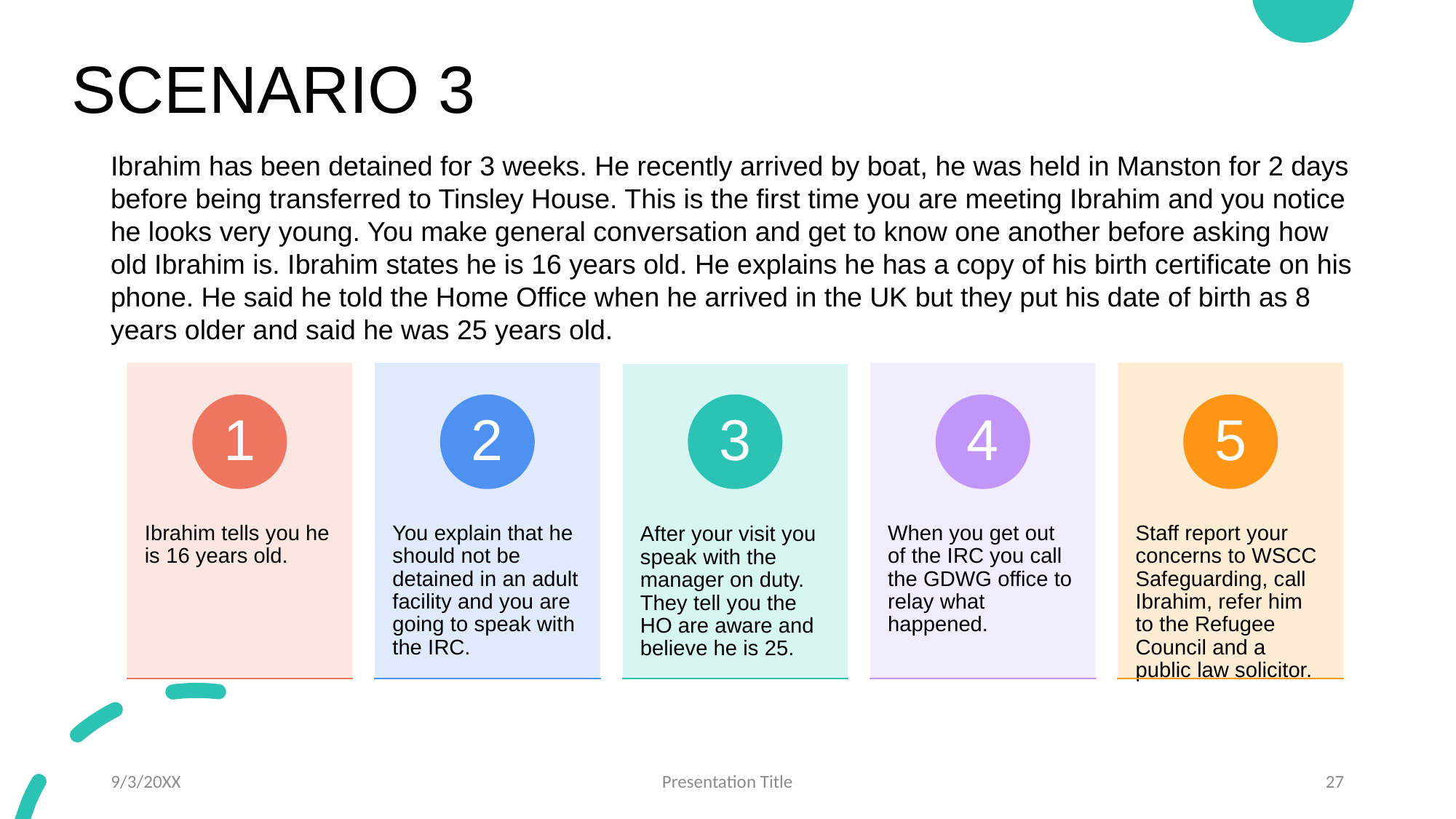

# SCENARIO 3
Ibrahim has been detained for 3 weeks. He recently arrived by boat, he was held in Manston for 2 days before being transferred to Tinsley House. This is the first time you are meeting Ibrahim and you notice he looks very young. You make general conversation and get to know one another before asking how old Ibrahim is. Ibrahim states he is 16 years old. He explains he has a copy of his birth certificate on his phone. He said he told the Home Office when he arrived in the UK but they put his date of birth as 8 years older and said he was 25 years old.
Ibrahim tells you he is 16 years old.
1
You explain that he should not be detained in an adult facility and you are going to speak with the IRC.
2
After your visit you speak with the manager on duty. They tell you the HO are aware and believe he is 25.
3
When you get out of the IRC you call the GDWG office to relay what happened.
4
Staff report your concerns to WSCC Safeguarding, call Ibrahim, refer him to the Refugee Council and a public law solicitor.
5
9/3/20XX
Presentation Title
27